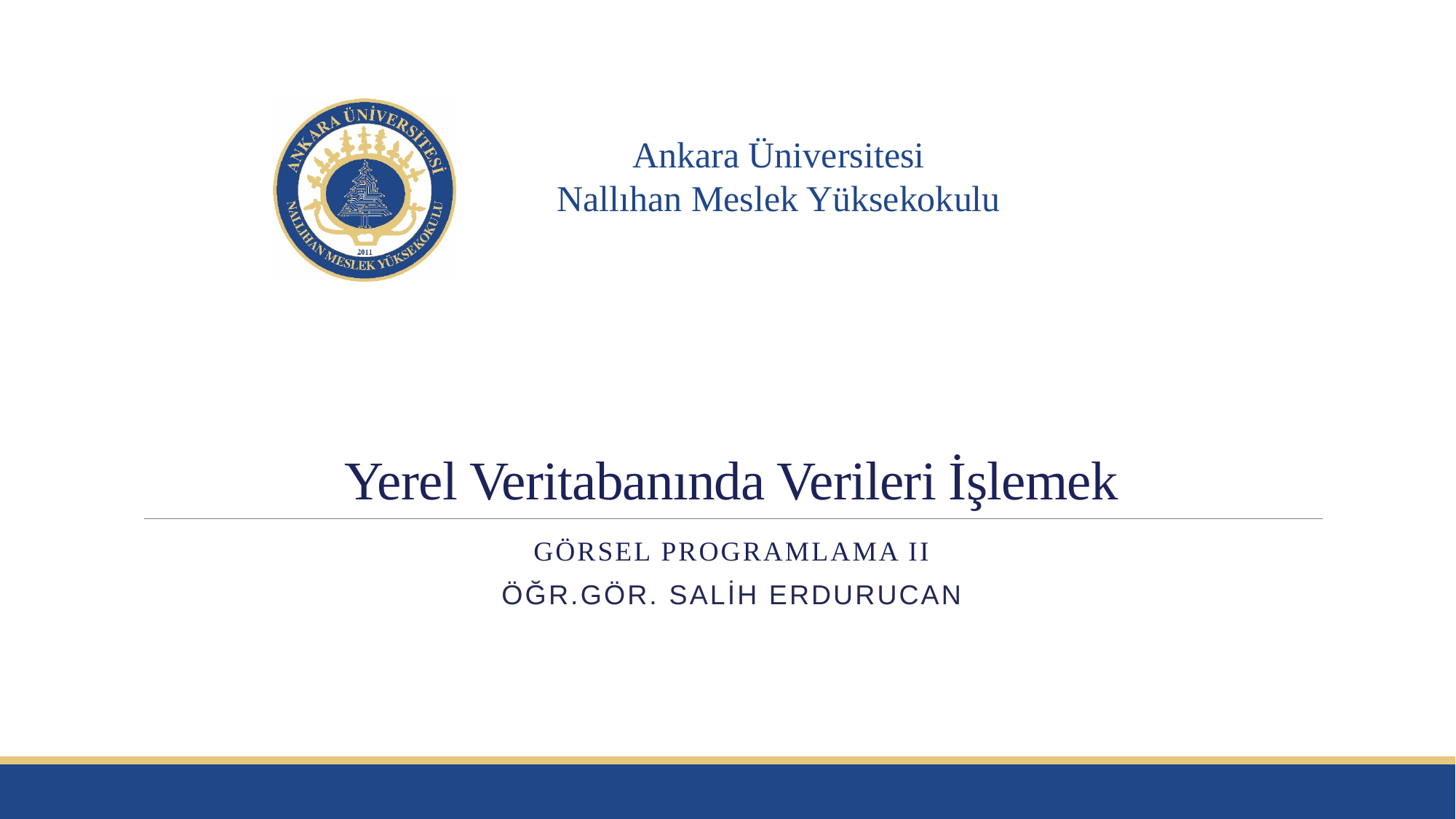

# Yerel Veritabanında Verileri İşlemek
Görsel Programlama II
Öğr.Gör. Salih ERDURUCAN